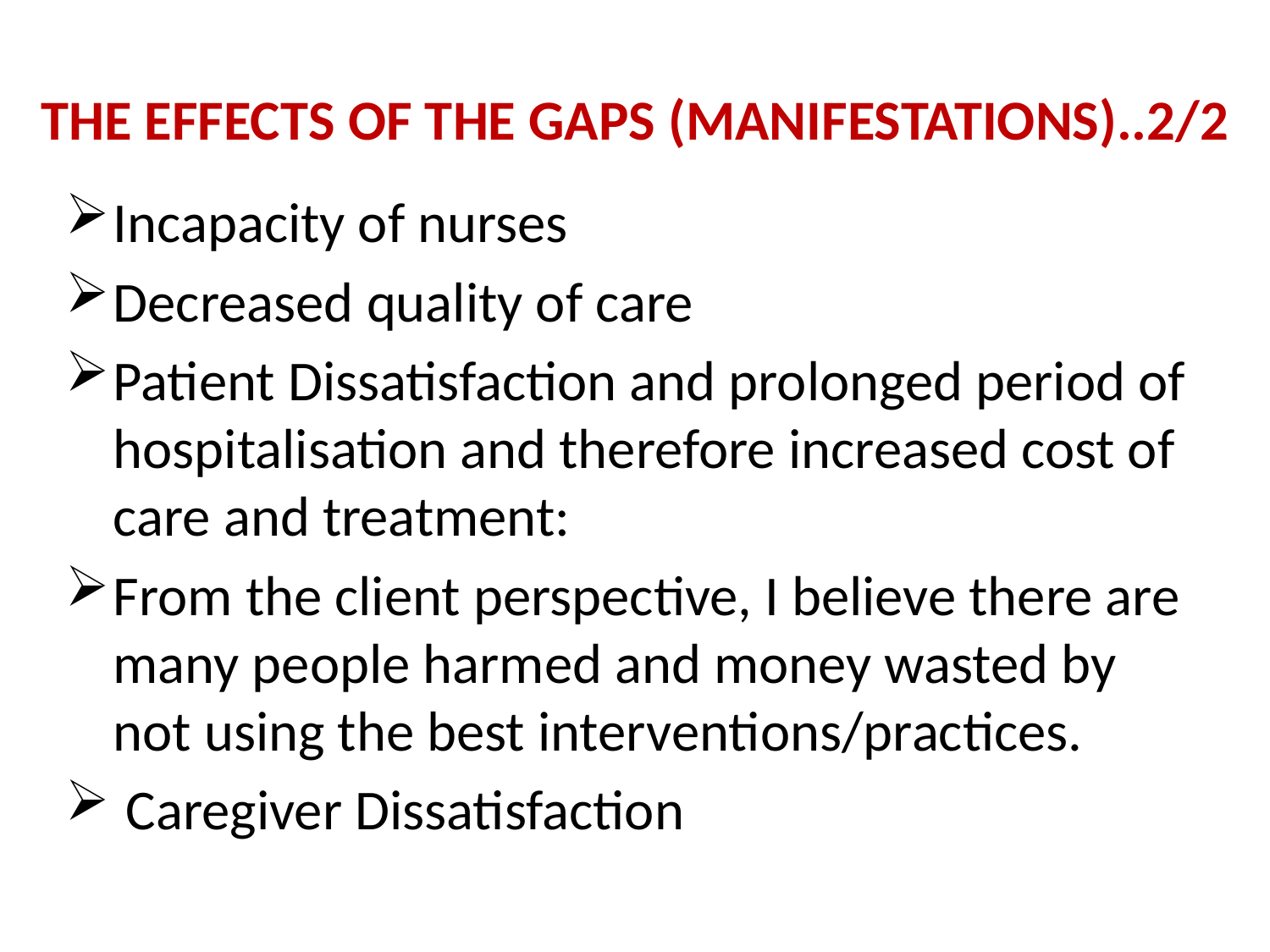

# THE EFFECTS OF THE GAPS (MANIFESTATIONS)..2/2
Incapacity of nurses
Decreased quality of care
Patient Dissatisfaction and prolonged period of hospitalisation and therefore increased cost of care and treatment:
From the client perspective, I believe there are many people harmed and money wasted by not using the best interventions/practices.
 Caregiver Dissatisfaction